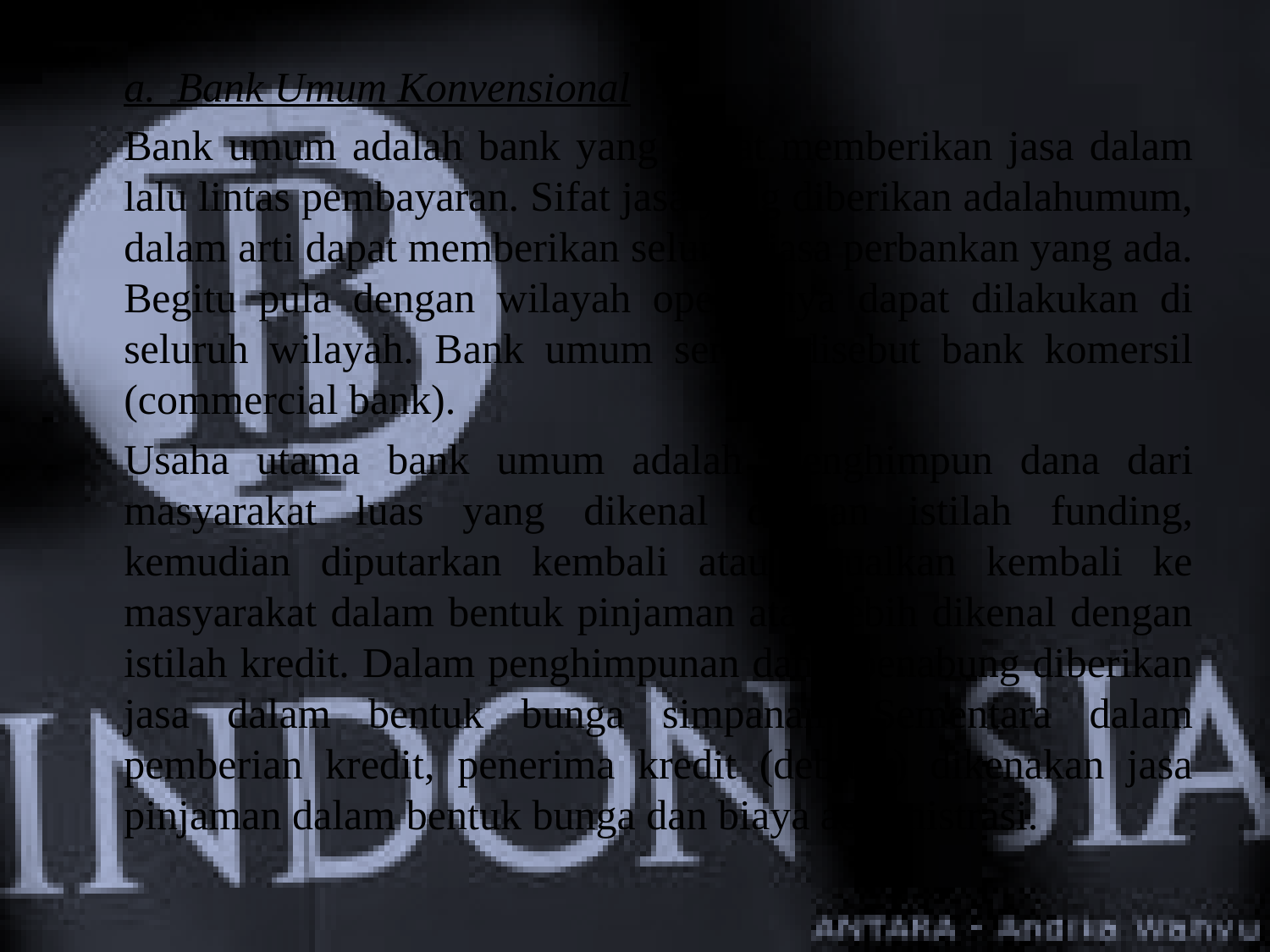

a.  Bank Umum Konvensional
	Bank umum adalah bank yang dapat memberikan jasa dalam lalu lintas pembayaran. Sifat jasa yang diberikan adalahumum, dalam arti dapat memberikan seluruh jasa perbankan yang ada. Begitu pula dengan wilayah operasinya dapat dilakukan di seluruh wilayah. Bank umum sering disebut bank komersil (commercial bank).
	Usaha utama bank umum adalah menghimpun dana dari masyarakat luas yang dikenal dengan istilah funding, kemudian diputarkan kembali atau dijualkan kembali ke masyarakat dalam bentuk pinjaman atau lebih dikenal dengan istilah kredit. Dalam penghimpunan dana, penabung diberikan jasa dalam bentuk bunga simpanan. Sementara dalam pemberian kredit, penerima kredit (debitur) dikenakan jasa pinjaman dalam bentuk bunga dan biaya administrasi.